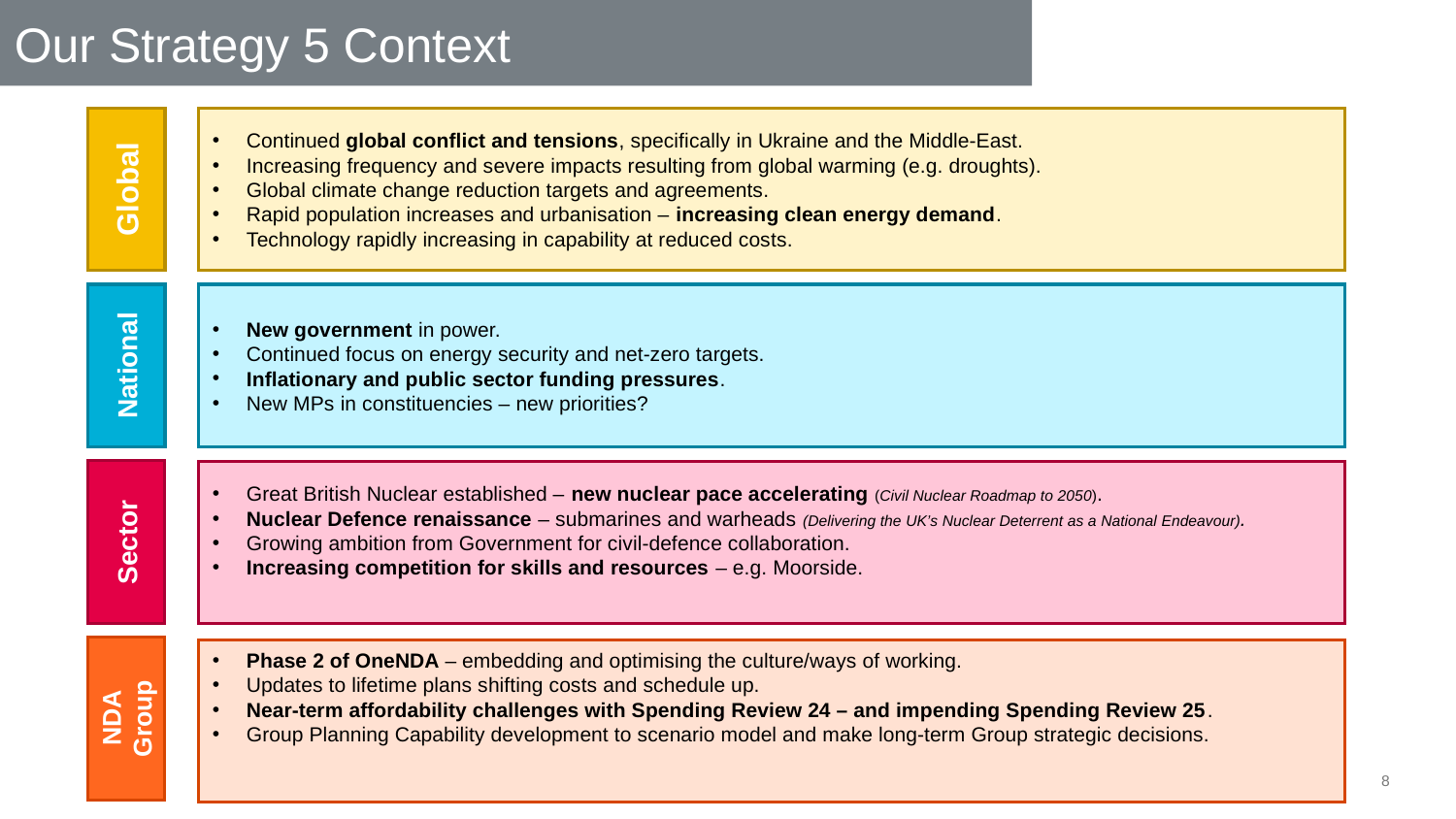

Our Strategy 5 Context
Global
Continued global conflict and tensions, specifically in Ukraine and the Middle-East.
Increasing frequency and severe impacts resulting from global warming (e.g. droughts).
Global climate change reduction targets and agreements.
Rapid population increases and urbanisation – increasing clean energy demand.
Technology rapidly increasing in capability at reduced costs.
National
New government in power.
Continued focus on energy security and net-zero targets.
Inflationary and public sector funding pressures.
New MPs in constituencies – new priorities?
Sector
Great British Nuclear established – new nuclear pace accelerating (Civil Nuclear Roadmap to 2050).
Nuclear Defence renaissance – submarines and warheads (Delivering the UK’s Nuclear Deterrent as a National Endeavour).
Growing ambition from Government for civil-defence collaboration.
Increasing competition for skills and resources – e.g. Moorside.

NDA Group

Phase 2 of OneNDA – embedding and optimising the culture/ways of working.
Updates to lifetime plans shifting costs and schedule up.
Near-term affordability challenges with Spending Review 24 – and impending Spending Review 25.
Group Planning Capability development to scenario model and make long-term Group strategic decisions.

8